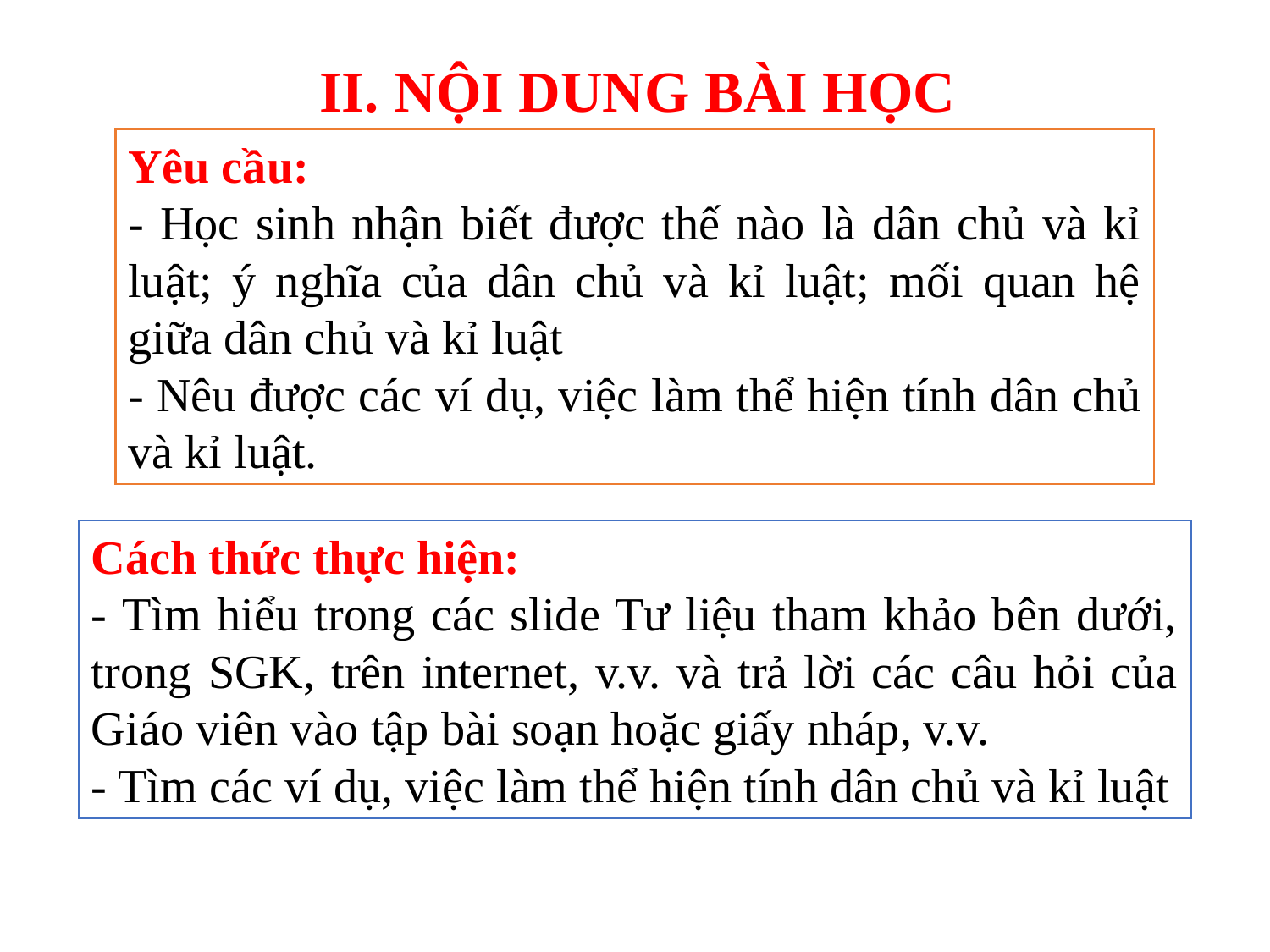

II. NỘI DUNG BÀI HỌC
Yêu cầu:
- Học sinh nhận biết được thế nào là dân chủ và kỉ luật; ý nghĩa của dân chủ và kỉ luật; mối quan hệ giữa dân chủ và kỉ luật
- Nêu được các ví dụ, việc làm thể hiện tính dân chủ và kỉ luật.
Cách thức thực hiện:
- Tìm hiểu trong các slide Tư liệu tham khảo bên dưới, trong SGK, trên internet, v.v. và trả lời các câu hỏi của Giáo viên vào tập bài soạn hoặc giấy nháp, v.v.
- Tìm các ví dụ, việc làm thể hiện tính dân chủ và kỉ luật